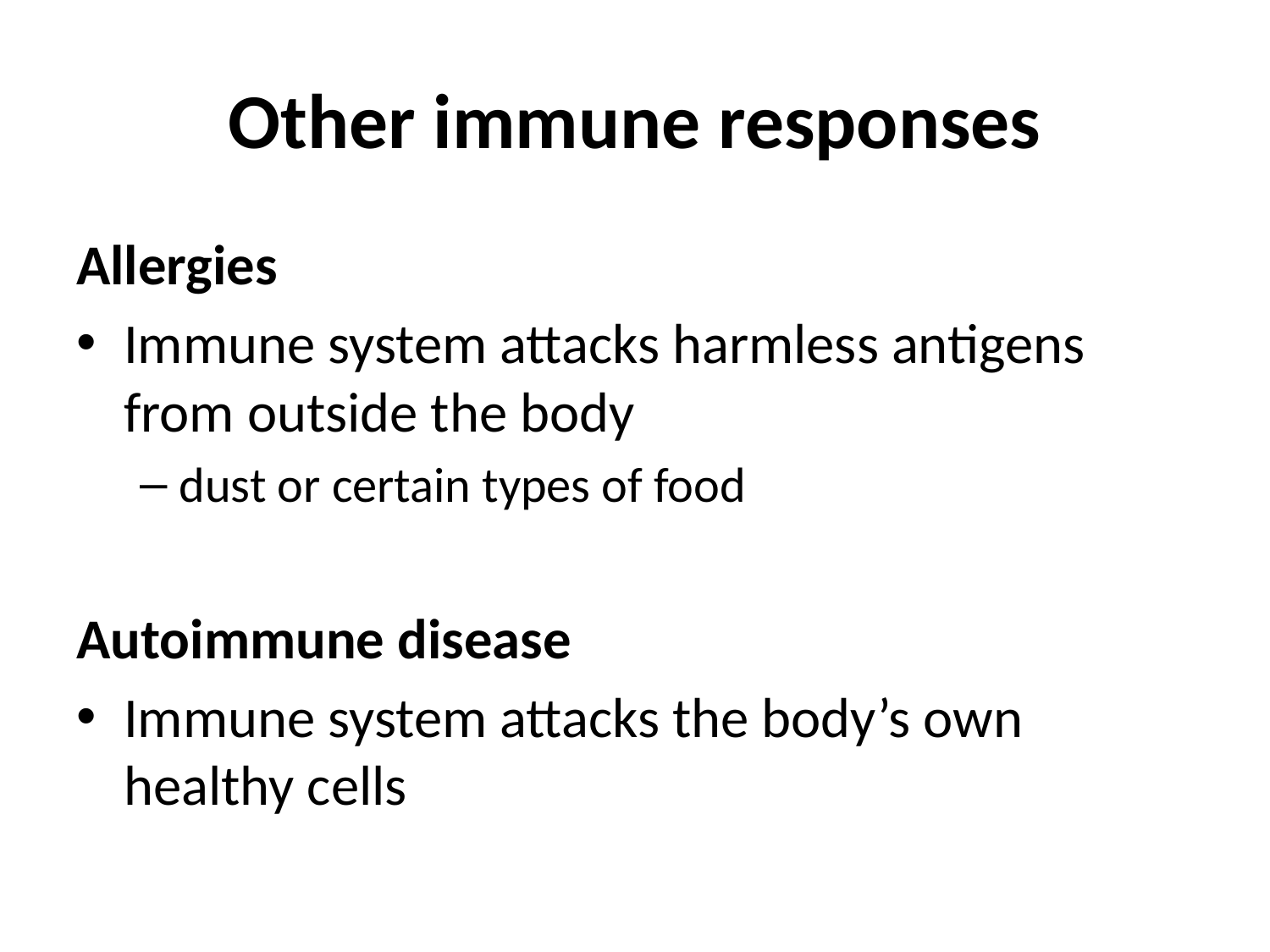

# Other immune responses
Allergies
Immune system attacks harmless antigens from outside the body
dust or certain types of food

Autoimmune disease
Immune system attacks the body’s own healthy cells